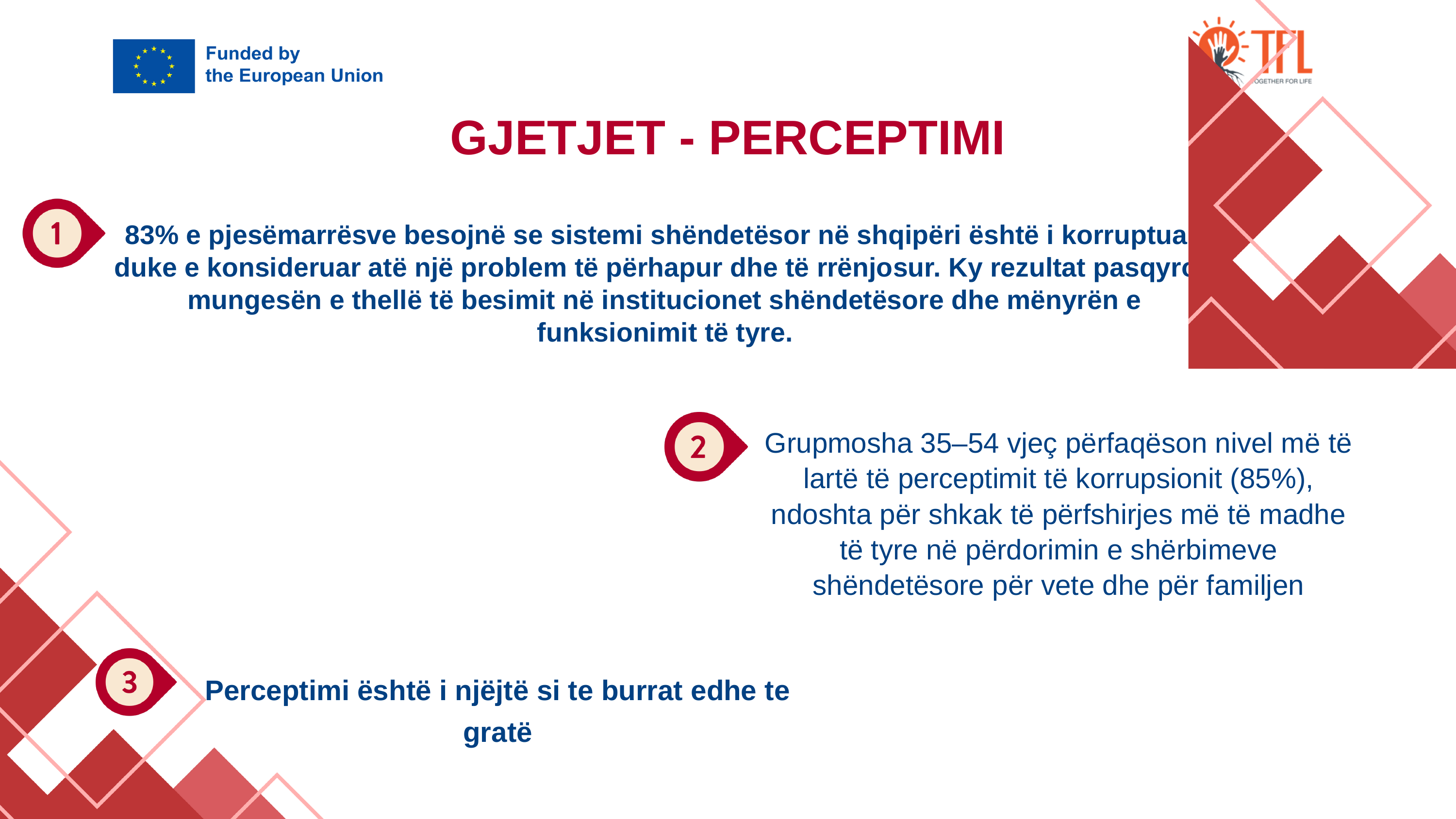

GJETJET - PERCEPTIMI

83% e pjesëmarrësve besojnë se sistemi shëndetësor në shqipëri është i korruptuar, duke e konsideruar atë një problem të përhapur dhe të rrënjosur. Ky rezultat pasqyron mungesën e thellë të besimit në institucionet shëndetësore dhe mënyrën e funksionimit të tyre.

Grupmosha 35–54 vjeç përfaqëson nivel më të lartë të perceptimit të korrupsionit (85%), ndoshta për shkak të përfshirjes më të madhe të tyre në përdorimin e shërbimeve shëndetësore për vete dhe për familjen

Perceptimi është i njëjtë si te burrat edhe te gratë